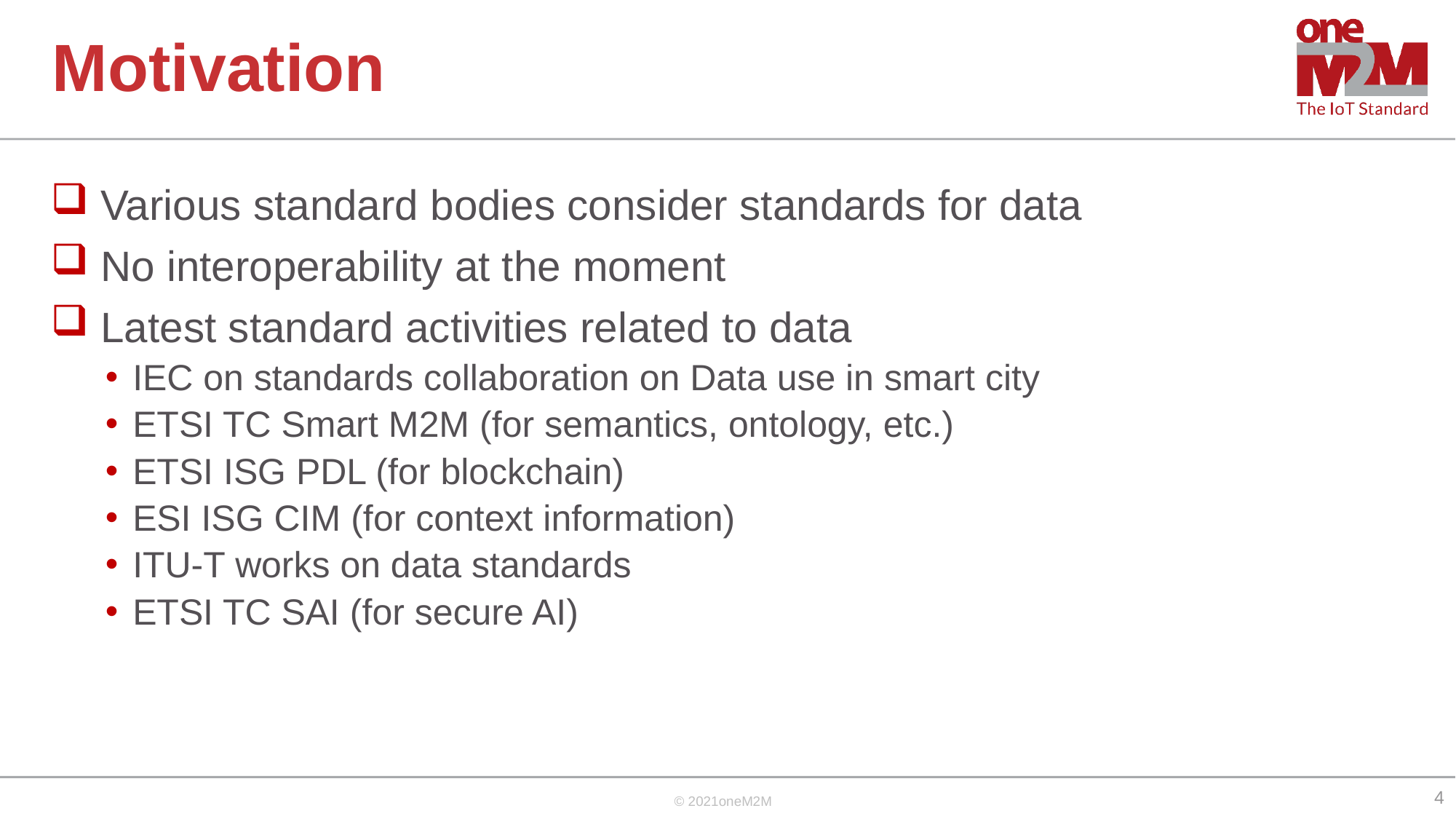

# Motivation
 Various standard bodies consider standards for data
 No interoperability at the moment
 Latest standard activities related to data
IEC on standards collaboration on Data use in smart city
ETSI TC Smart M2M (for semantics, ontology, etc.)
ETSI ISG PDL (for blockchain)
ESI ISG CIM (for context information)
ITU-T works on data standards
ETSI TC SAI (for secure AI)

4